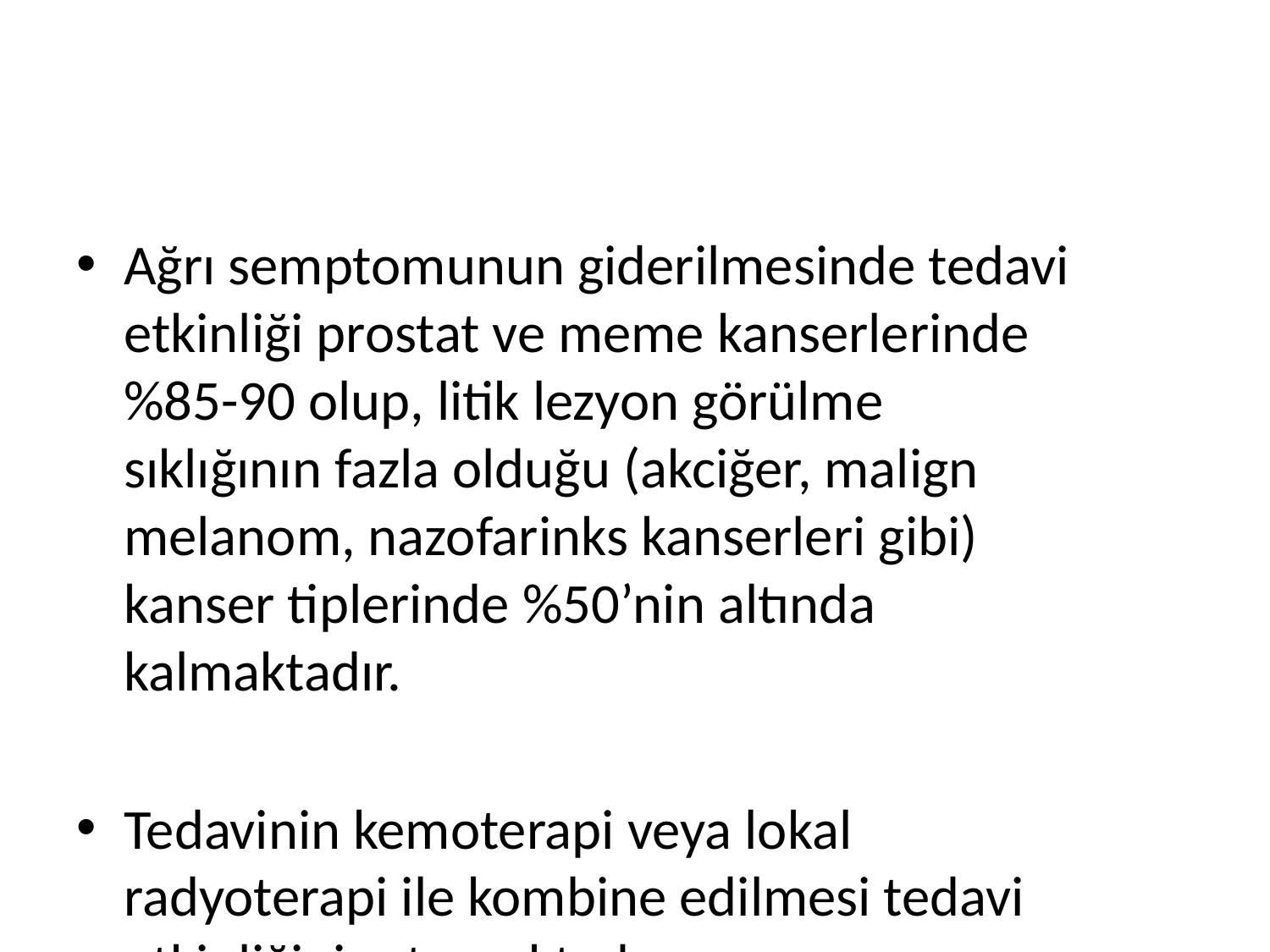

Ağrı semptomunun giderilmesinde tedavi etkinliği prostat ve meme kanserlerinde %85-90 olup, litik lezyon görülme sıklığının fazla olduğu (akciğer, malign melanom, nazofarinks kanserleri gibi) kanser tiplerinde %50’nin altında kalmaktadır.

Tedavinin kemoterapi veya lokal radyoterapi ile kombine edilmesi tedavi etkinliğini artırmaktadır.